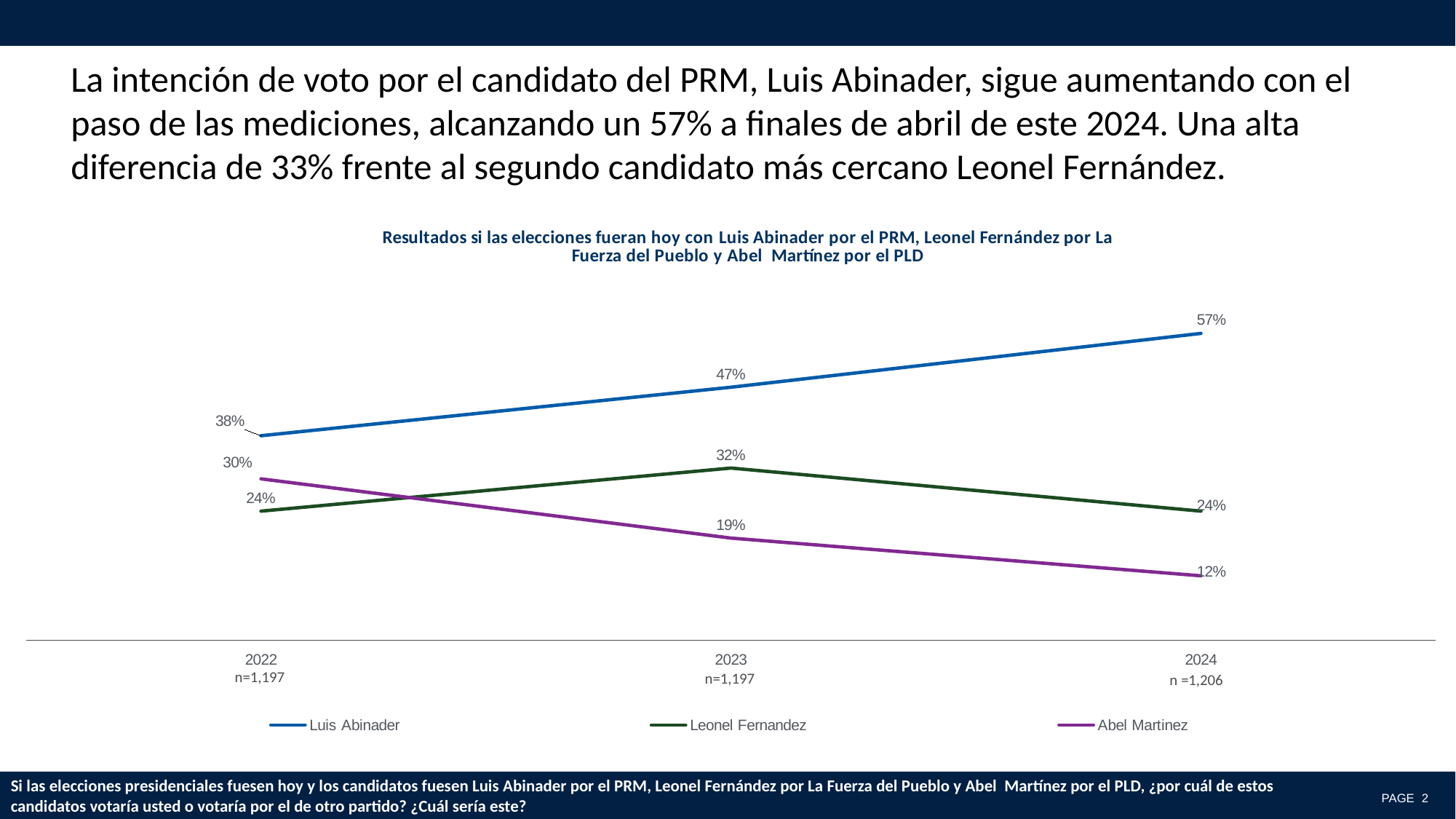

#
La intención de voto por el candidato del PRM, Luis Abinader, sigue aumentando con el paso de las mediciones, alcanzando un 57% a finales de abril de este 2024. Una alta diferencia de 33% frente al segundo candidato más cercano Leonel Fernández.

### Chart

| Category | Luis Abinader | Leonel Fernandez | Abel Martinez |  |  |
|---|---|---|---|---|---|
| 2022 | 0.38 | 0.24 | 0.3 | None | None |
| 2023 | 0.47 | 0.32 | 0.19 | None | None |
| 2024 | 0.57 | 0.24 | 0.12 | None | None |
n=1,197
n=1,197
n =1,206

Si las elecciones presidenciales fuesen hoy y los candidatos fuesen Luis Abinader por el PRM, Leonel Fernández por La Fuerza del Pueblo y Abel  Martínez por el PLD, ¿por cuál de estos candidatos votaría usted o votaría por el de otro partido? ¿Cuál sería este?